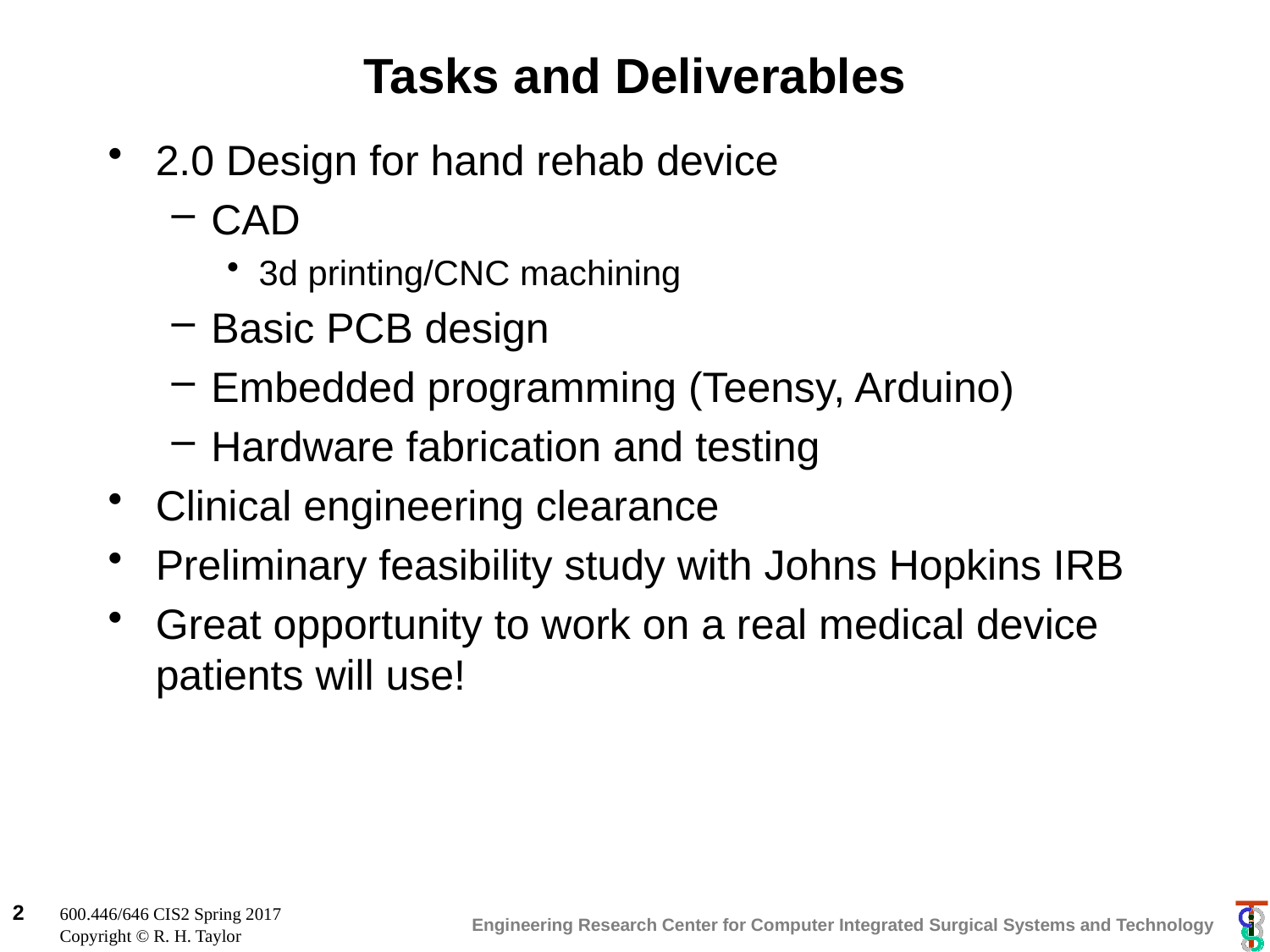

# Tasks and Deliverables
2.0 Design for hand rehab device
CAD
3d printing/CNC machining
Basic PCB design
Embedded programming (Teensy, Arduino)
Hardware fabrication and testing
Clinical engineering clearance
Preliminary feasibility study with Johns Hopkins IRB
Great opportunity to work on a real medical device patients will use!